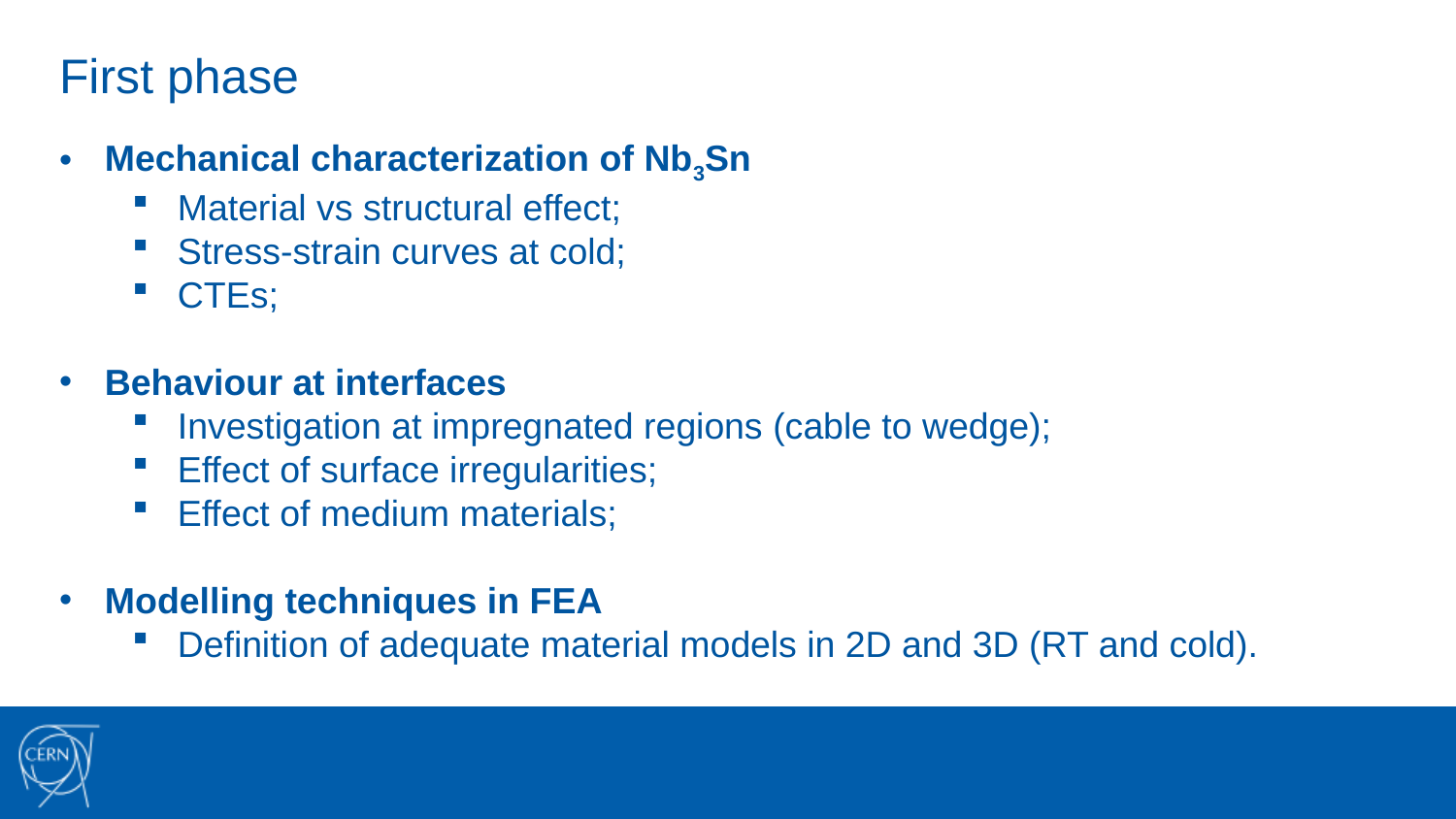

First phase
Mechanical characterization of Nb3Sn
Material vs structural effect;
Stress-strain curves at cold;
CTEs;
Behaviour at interfaces
Investigation at impregnated regions (cable to wedge);
Effect of surface irregularities;
Effect of medium materials;

Modelling techniques in FEA
Definition of adequate material models in 2D and 3D (RT and cold).